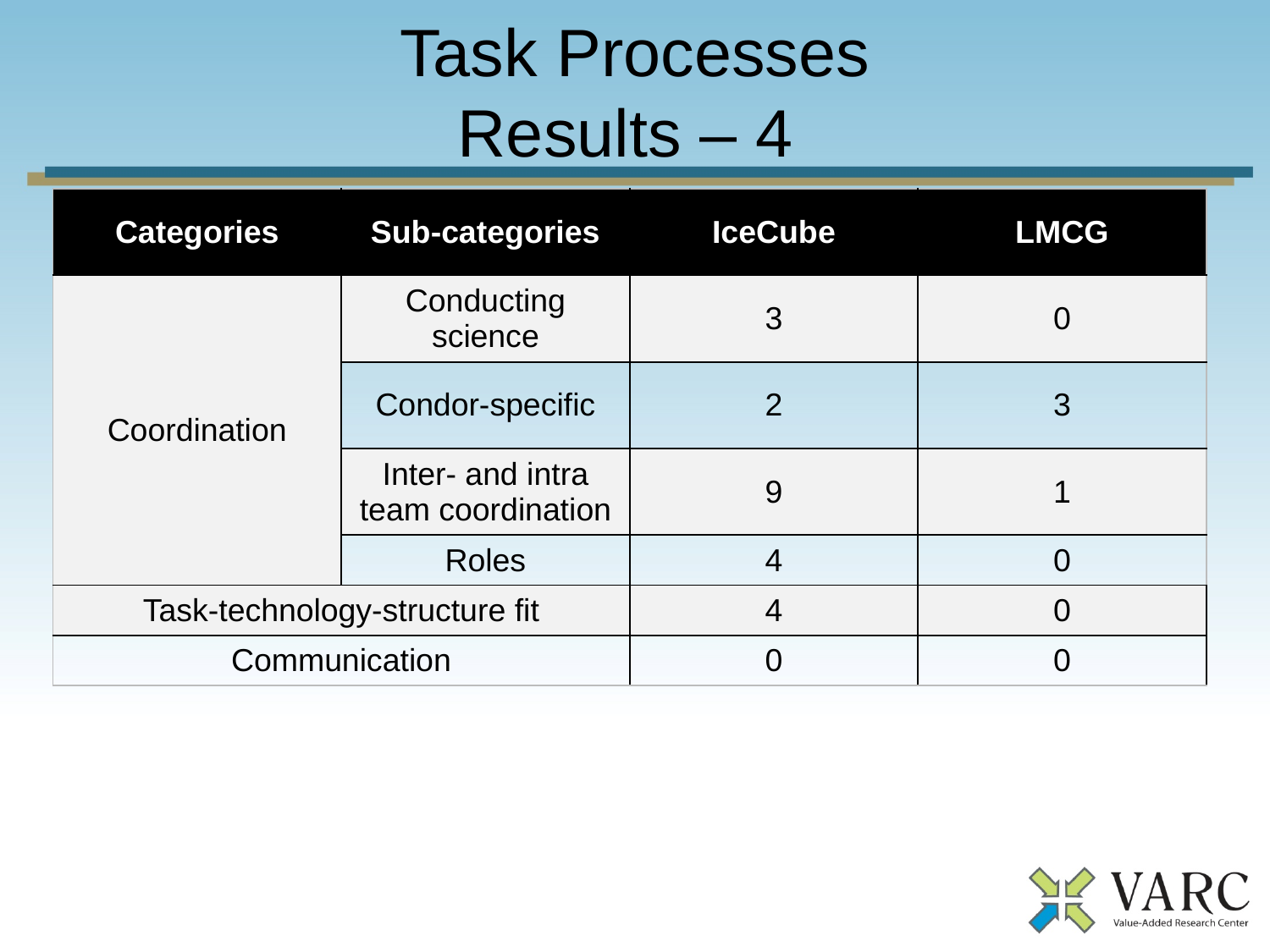

# Task Processes Results – 4
| Categories | Sub-categories | IceCube | LMCG |
| --- | --- | --- | --- |
| Coordination | Conducting science | 3 | 0 |
|  | Condor-specific | 2 | 3 |
|  | Inter- and intra team coordination | 9 | 1 |
|  | Roles | 4 | 0 |
| Task-technology-structure fit |  | 4 | 0 |
| Communication |  | 0 | 0 |